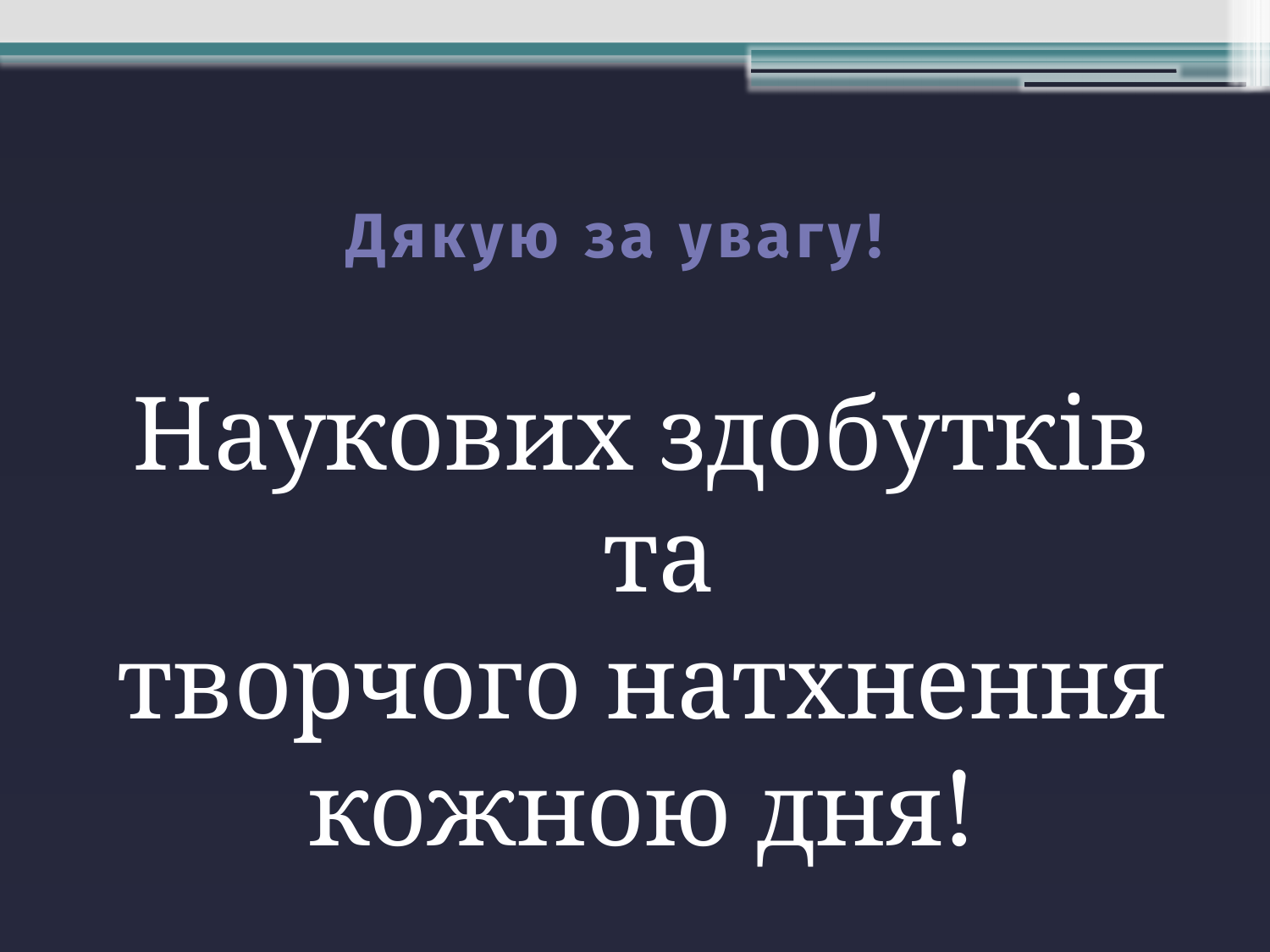

# Дякую за увагу!
Наукових здобутків та
 творчого натхнення
кожною дня!